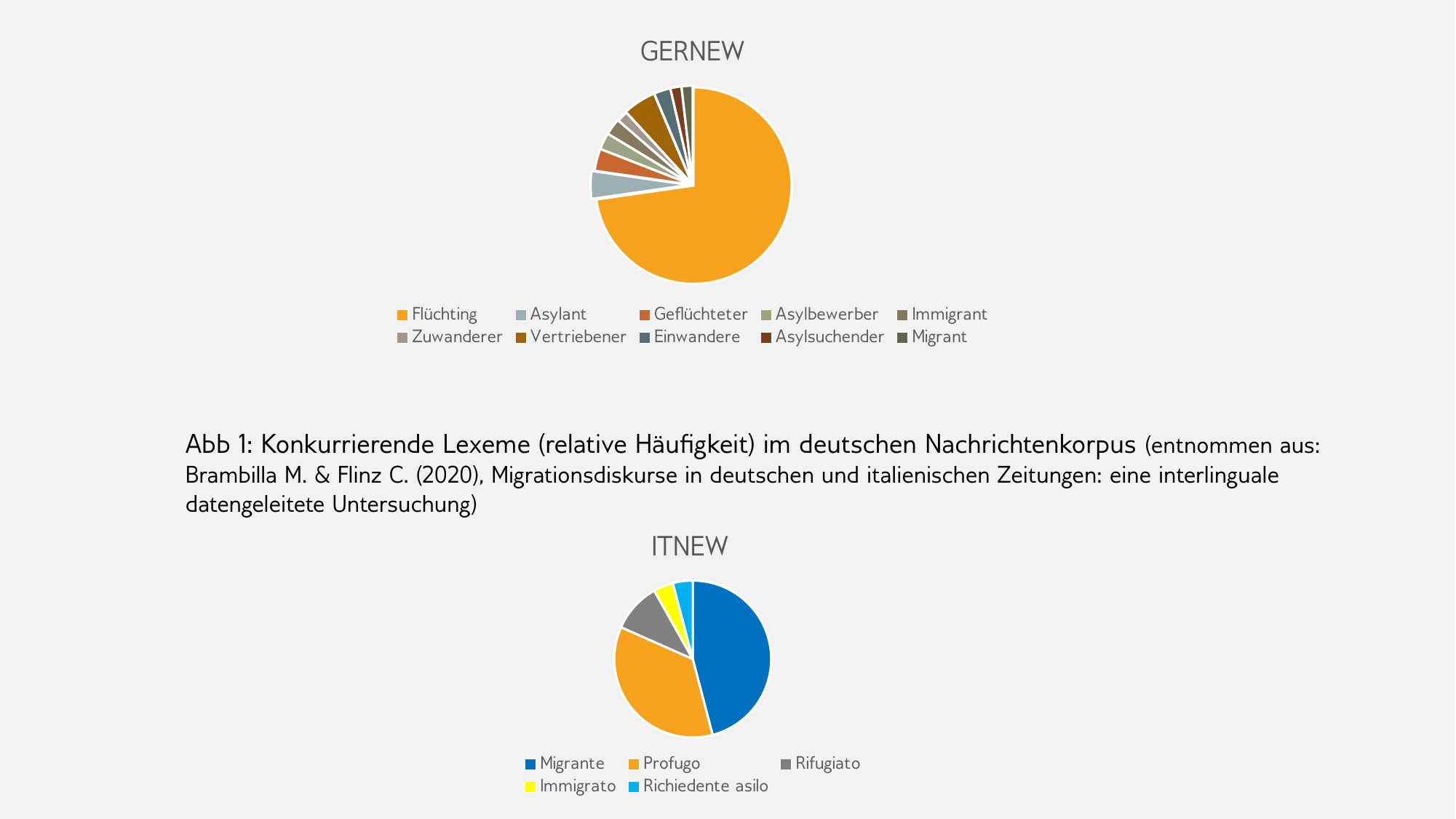

### Chart:

| Category | GERNEW |
|---|---|
| Flüchting | 0.8 |
| Asylant | 0.05000000000000001 |
| Geflüchteter | 0.04000000000000001 |
| Asylbewerber | 0.030000000000000006 |
| Immigrant | 0.030000000000000006 |
| Zuwanderer | 0.020000000000000004 |
| Vertriebener | 0.06000000000000001 |
| Einwandere | 0.030000000000000006 |
| Asylsuchender | 0.020000000000000004 |
| Migrant | 0.020000000000000004 |
Abb 1: Konkurrierende Lexeme (relative Häufigkeit) im deutschen Nachrichtenkorpus (entnommen aus: Brambilla M. & Flinz C. (2020), Migrationsdiskurse in deutschen und italienischen Zeitungen: eine interlinguale datengeleitete Untersuchung)

### Chart:

| Category | ITNEW |
|---|---|
| Migrante | 0.45 |
| Profugo | 0.35000000000000003 |
| Rifugiato | 0.1 |
| Immigrato | 0.04000000000000001 |
| Richiedente asilo | 0.04000000000000001 |